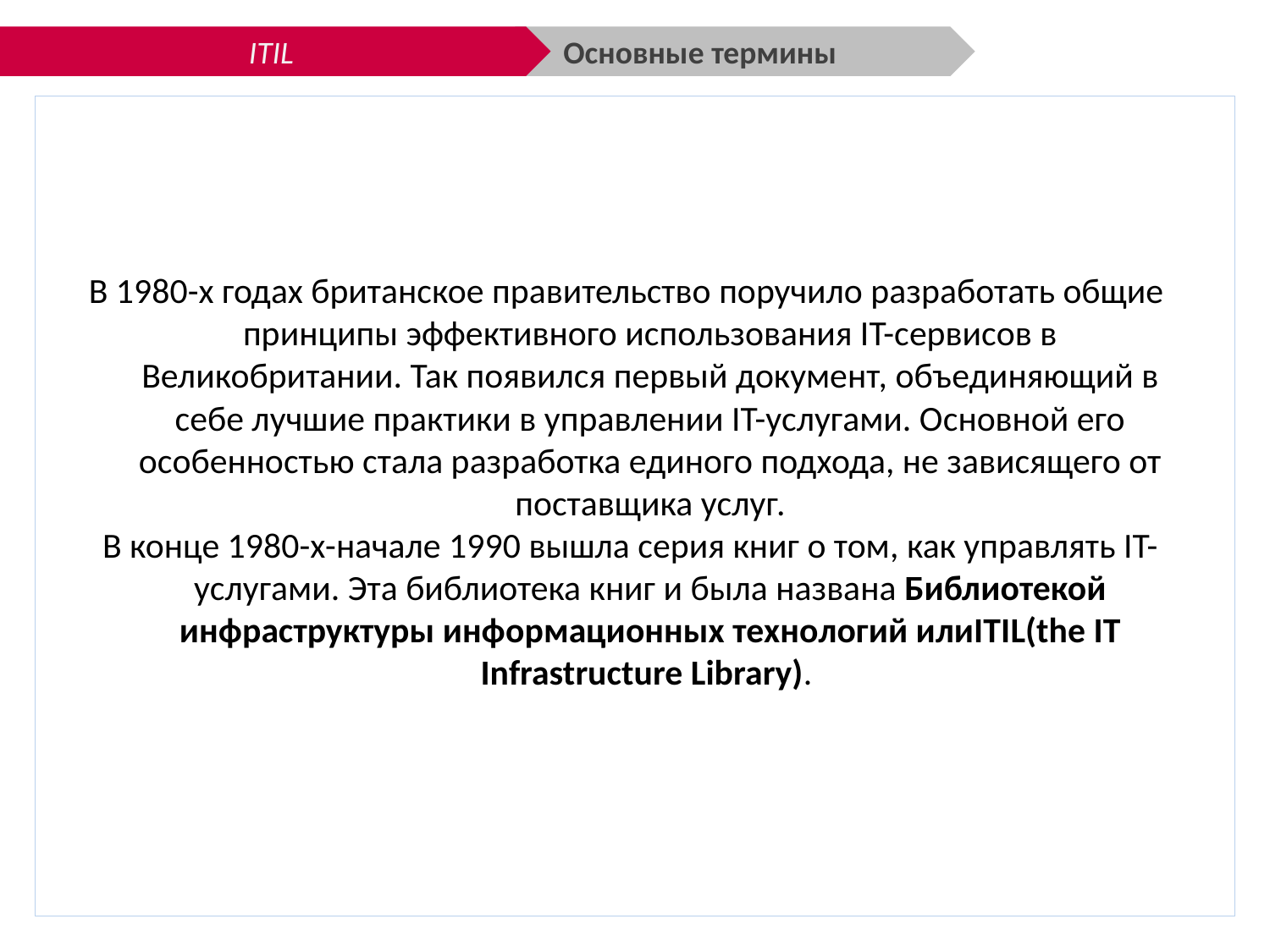

ITIL
Основные термины
В 1980-х годах британское правительство поручило разработать общие принципы эффективного использования IT-сервисов в Великобритании. Так появился первый документ, объединяющий в себе лучшие практики в управлении IT-услугами. Основной его особенностью стала разработка единого подхода, не зависящего от поставщика услуг.
 В конце 1980-х-начале 1990 вышла серия книг о том, как управлять IT-услугами. Эта библиотека книг и была названа Библиотекой инфраструктуры информационных технологий илиITIL(the IT Infrastructure Library).